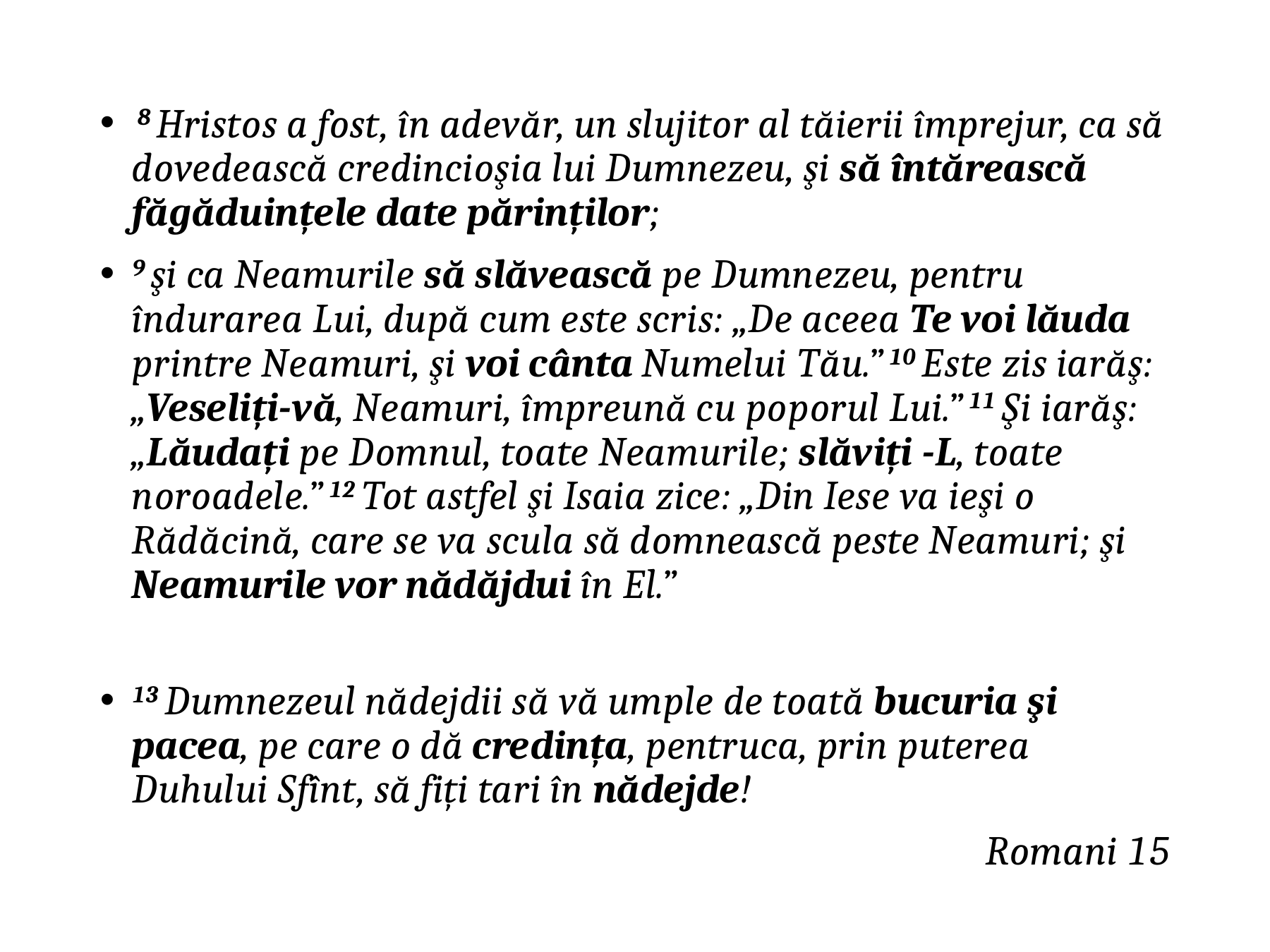

8 Hristos a fost, în adevăr, un slujitor al tăierii împrejur, ca să dovedească credincioşia lui Dumnezeu, şi să întărească făgăduinţele date părinţilor;
9 şi ca Neamurile să slăvească pe Dumnezeu, pentru îndurarea Lui, după cum este scris: „De aceea Te voi lăuda printre Neamuri, şi voi cânta Numelui Tău.” 10 Este zis iarăş: „Veseliţi-vă, Neamuri, împreună cu poporul Lui.” 11 Şi iarăş: „Lăudaţi pe Domnul, toate Neamurile; slăviţi -L, toate noroadele.” 12 Tot astfel şi Isaia zice: „Din Iese va ieşi o Rădăcină, care se va scula să domnească peste Neamuri; şi Neamurile vor nădăjdui în El.”

13 Dumnezeul nădejdii să vă umple de toată bucuria şi pacea, pe care o dă credinţa, pentruca, prin puterea Duhului Sfînt, să fiţi tari în nădejde!
Romani 15